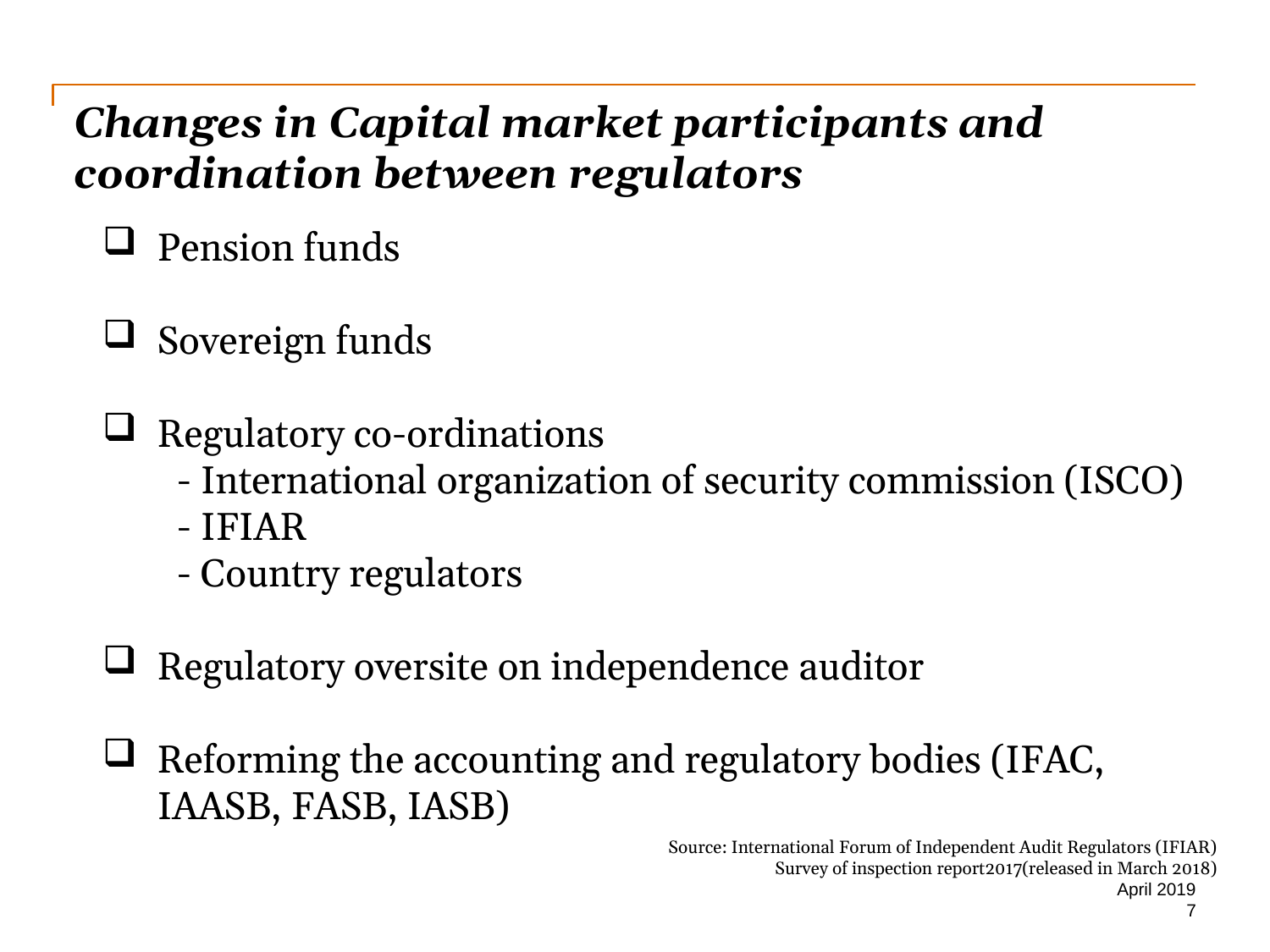

# Changes in Capital market participants and coordination between regulators
Pension funds

Sovereign funds

Regulatory co-ordinations
        - International organization of security commission (ISCO)
        - IFIAR
        - Country regulators

Regulatory oversite on independence auditor

Reforming the accounting and regulatory bodies (IFAC, IAASB, FASB, IASB)

Source: International Forum of Independent Audit Regulators (IFIAR)
Survey of inspection report2017(released in March 2018)
April 2019
7